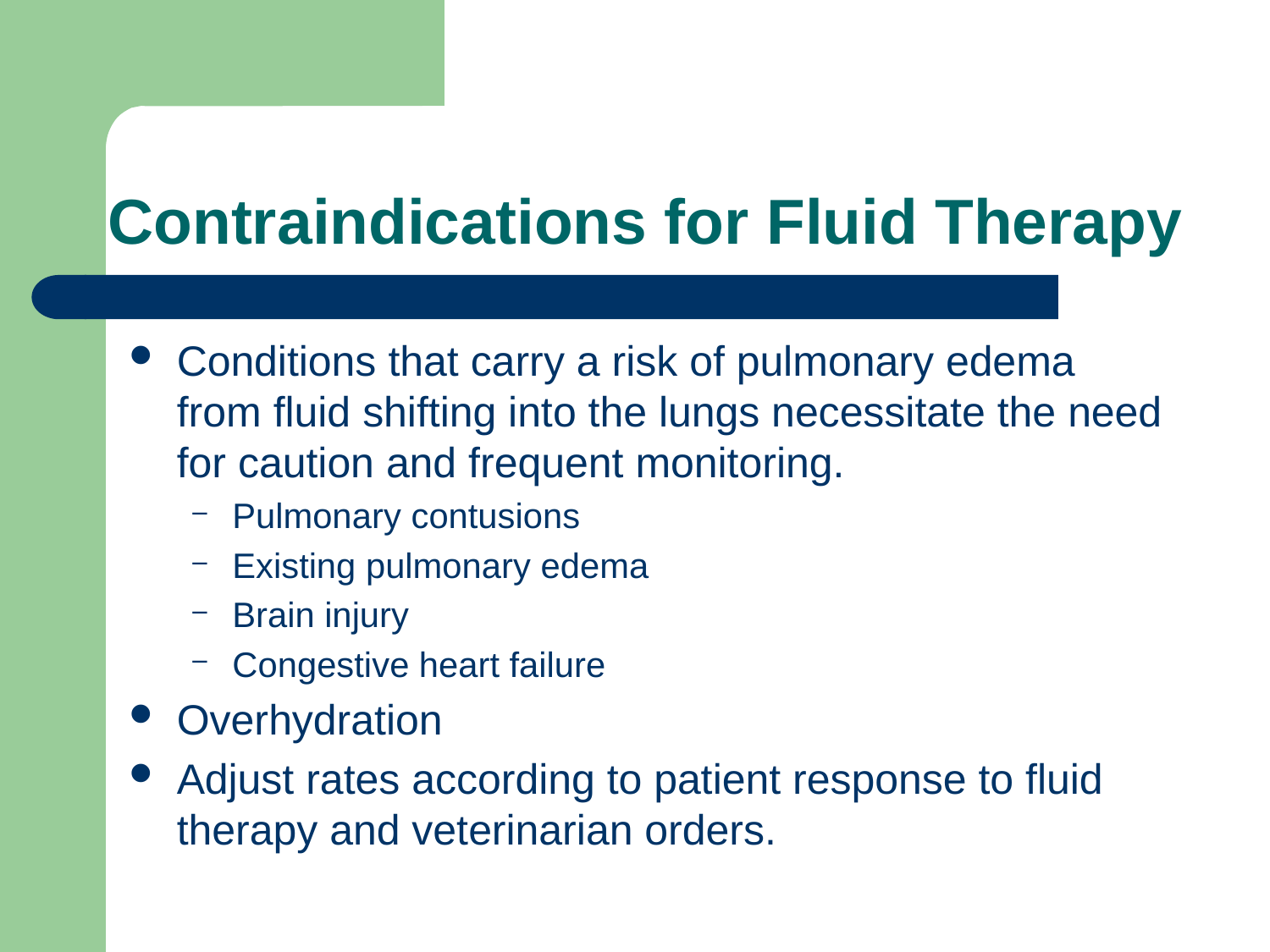

# Contraindications for Fluid Therapy
Conditions that carry a risk of pulmonary edema from fluid shifting into the lungs necessitate the need for caution and frequent monitoring.
Pulmonary contusions
Existing pulmonary edema
Brain injury
Congestive heart failure
Overhydration
Adjust rates according to patient response to fluid therapy and veterinarian orders.